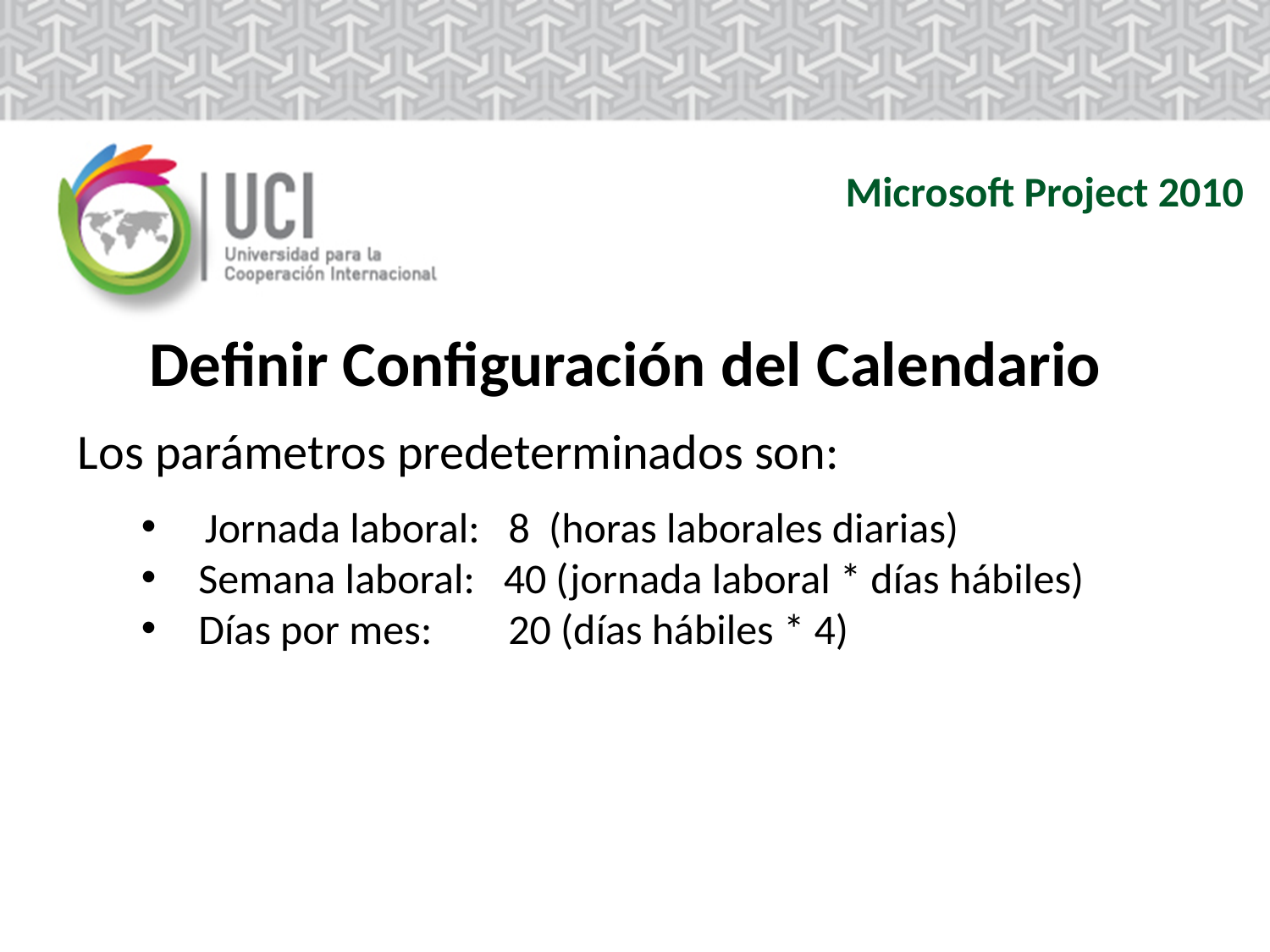

Microsoft Project 2010
     Definir Configuración del Calendario
Los parámetros predeterminados son:
Jornada laboral:   8  (horas laborales diarias)
 Semana laboral:   40 (jornada laboral * días hábiles)
 Días por mes:        20 (días hábiles * 4)